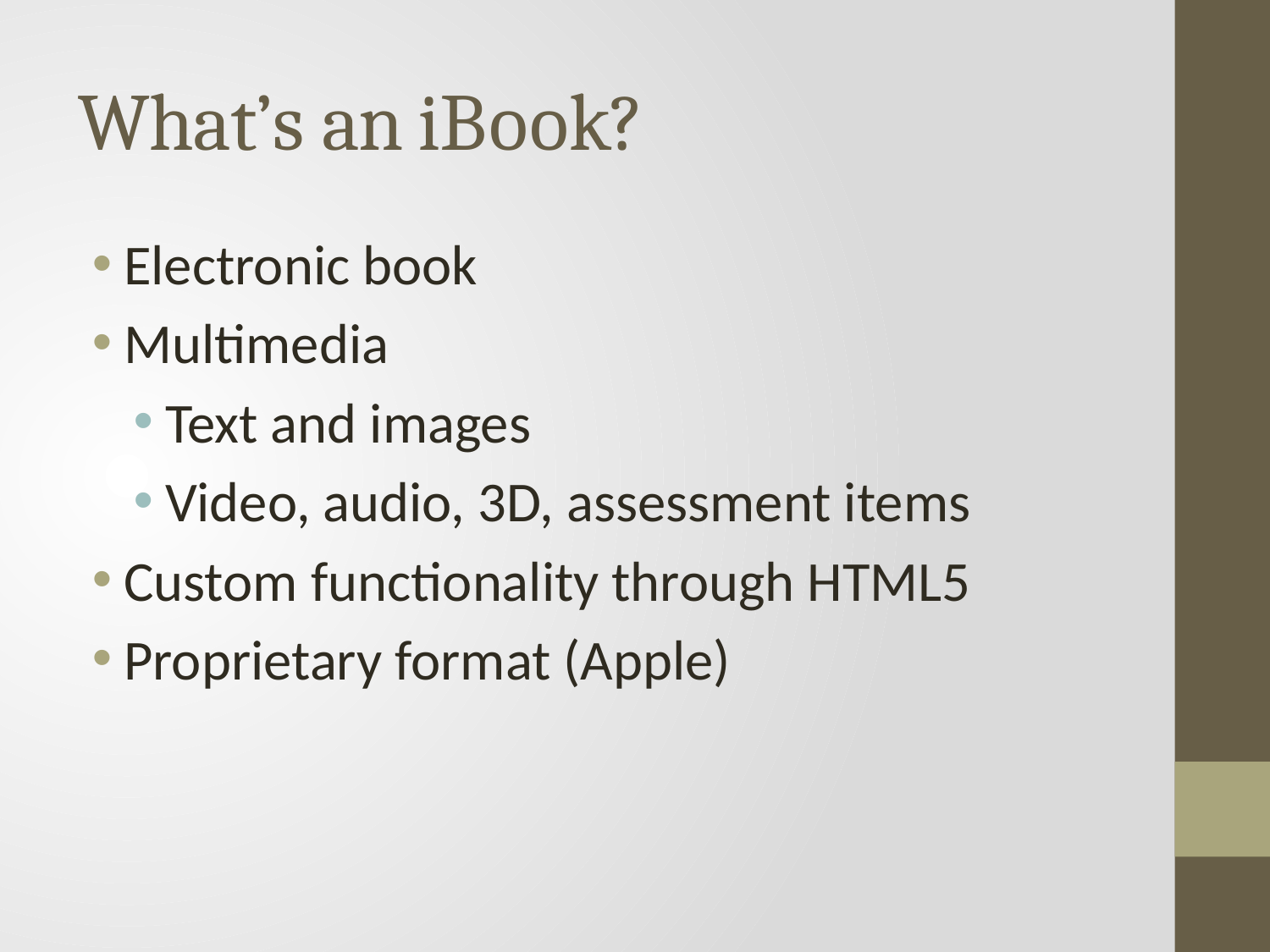

# What’s an iBook?
Electronic book
Multimedia
Text and images
Video, audio, 3D, assessment items
Custom functionality through HTML5
Proprietary format (Apple)